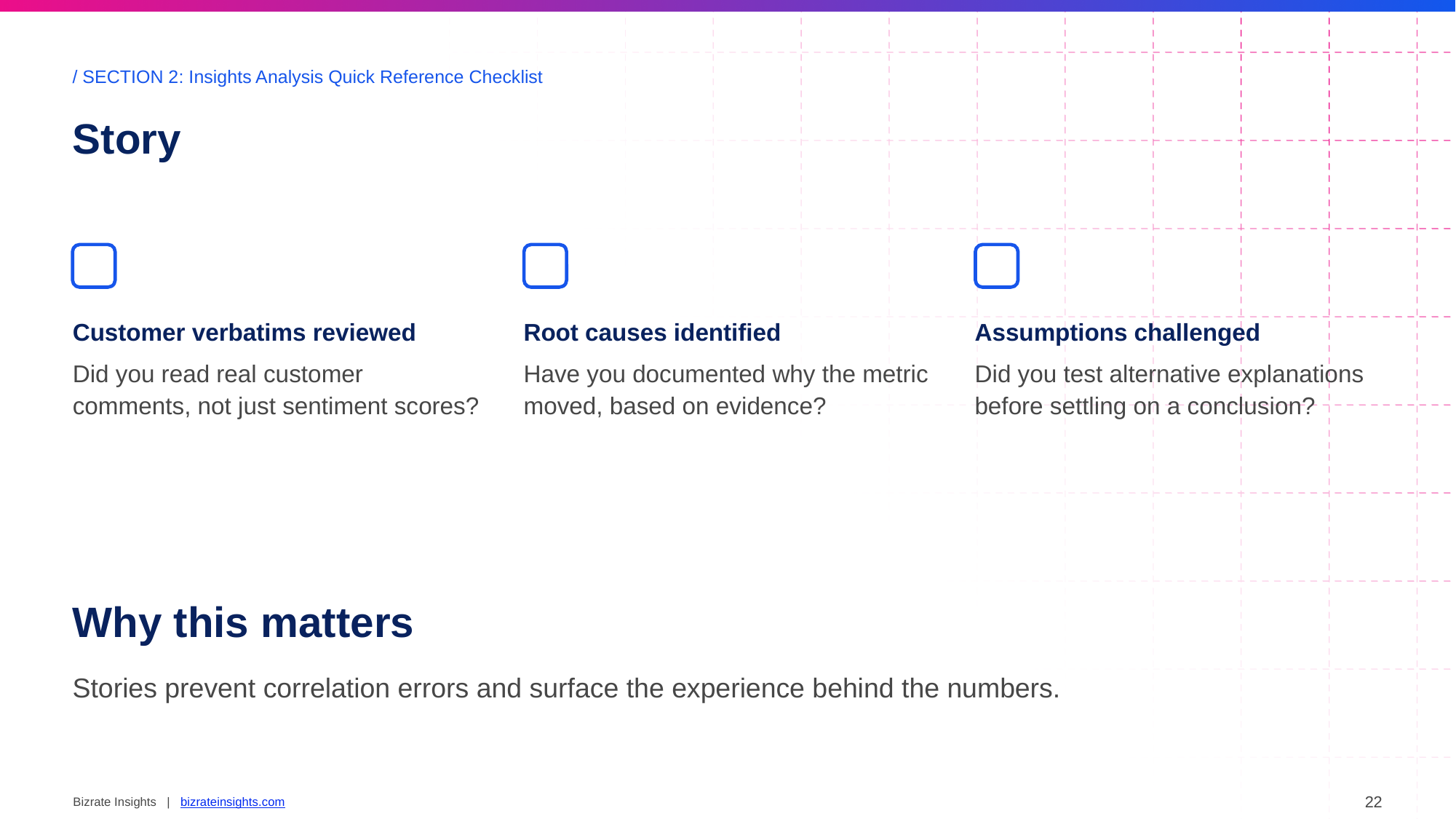

/ SECTION 2: Insights Analysis Quick Reference Checklist
Story

Customer verbatims reviewed
Did you read real customer comments, not just sentiment scores?

Root causes identified
Have you documented why the metric moved, based on evidence?

Assumptions challenged
Did you test alternative explanations before settling on a conclusion?
Why this matters
Stories prevent correlation errors and surface the experience behind the numbers.